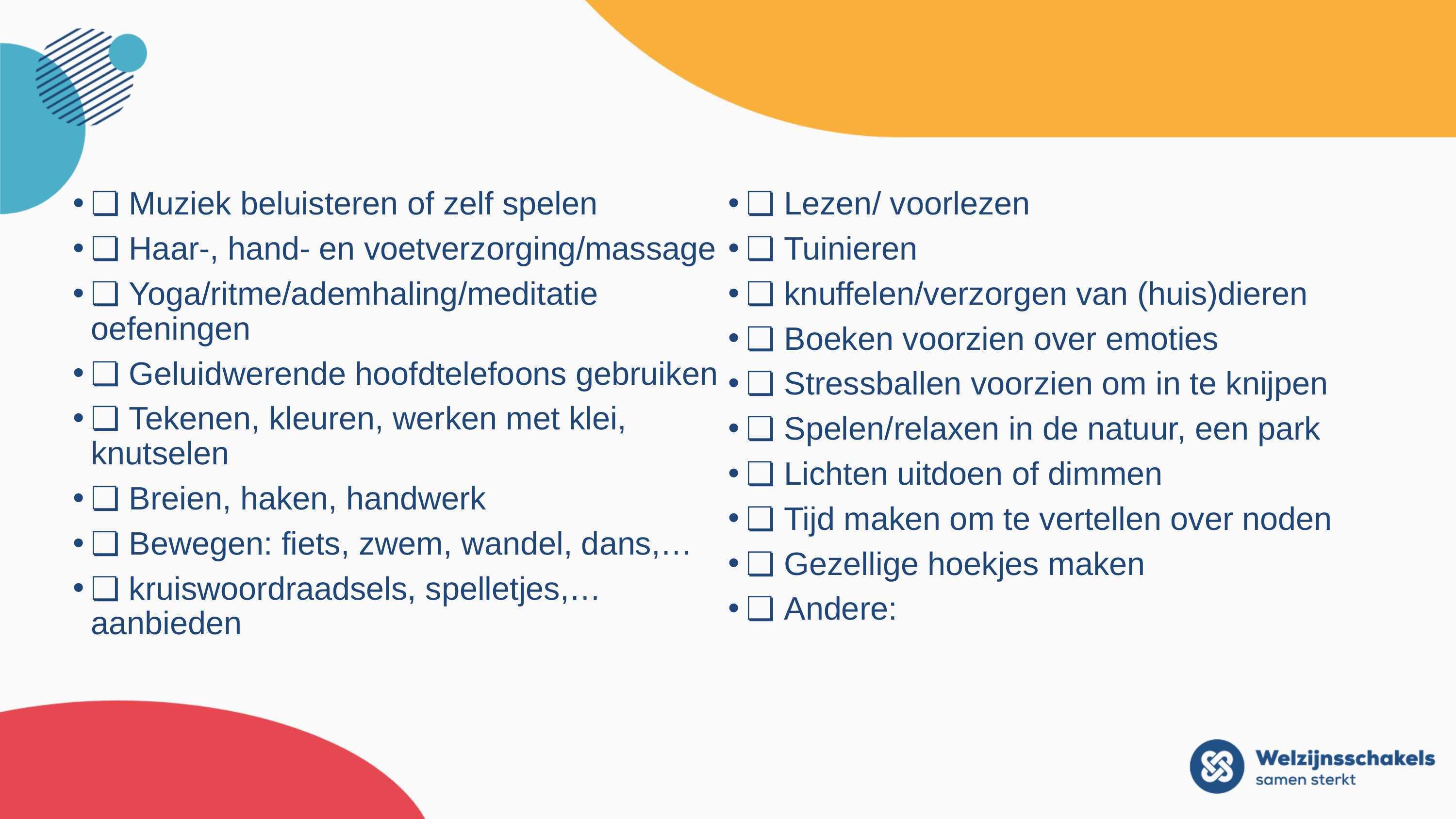

# ❏ Muziek beluisteren of zelf spelen
❏ Haar-, hand- en voetverzorging/massage
❏ Yoga/ritme/ademhaling/meditatie oefeningen
❏ Geluidwerende hoofdtelefoons gebruiken
❏ Tekenen, kleuren, werken met klei, knutselen
❏ Breien, haken, handwerk
❏ Bewegen: fiets, zwem, wandel, dans,…
❏ kruiswoordraadsels, spelletjes,… aanbieden
❏ Lezen/ voorlezen
❏ Tuinieren
❏ knuffelen/verzorgen van (huis)dieren
❏ Boeken voorzien over emoties
❏ Stressballen voorzien om in te knijpen
❏ Spelen/relaxen in de natuur, een park
❏ Lichten uitdoen of dimmen
❏ Tijd maken om te vertellen over noden
❏ Gezellige hoekjes maken
❏ Andere: